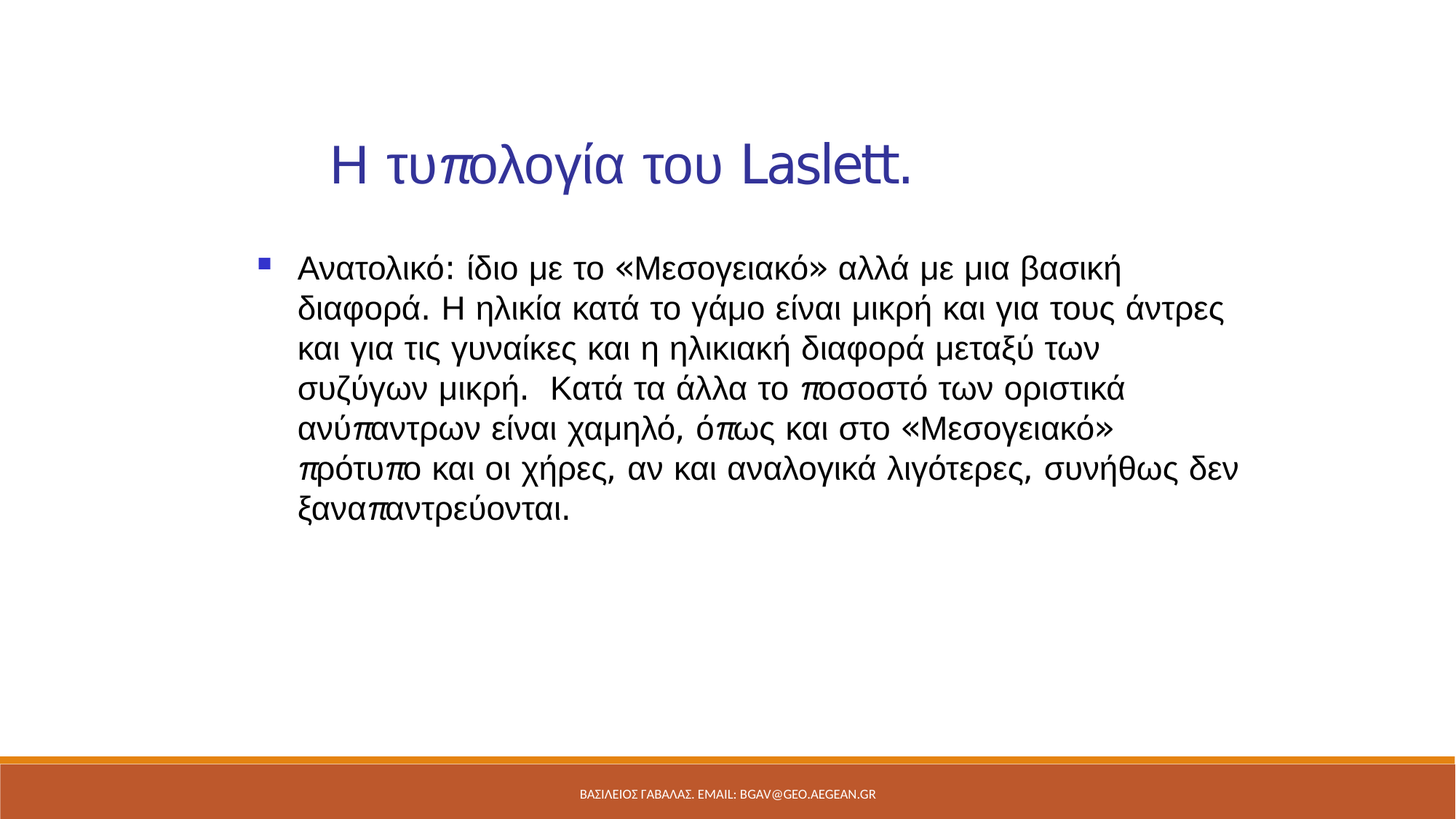

Η τυπολογία του Laslett.
Ανατολικό: ίδιο με το «Μεσογειακό» αλλά με μια βασική διαφορά. Η ηλικία κατά το γάμο είναι μικρή και για τους άντρες και για τις γυναίκες και η ηλικιακή διαφορά μεταξύ των συζύγων μικρή.  Κατά τα άλλα το ποσοστό των οριστικά ανύπαντρων είναι χαμηλό, όπως και στο «Μεσογειακό» πρότυπο και οι χήρες, αν και αναλογικά λιγότερες, συνήθως δεν ξαναπαντρεύονται.

ΒΑΣΙΛΕΙΟΣ ΓΑΒΑΛΑΣ. Email: bgav@geo.aegean.gr